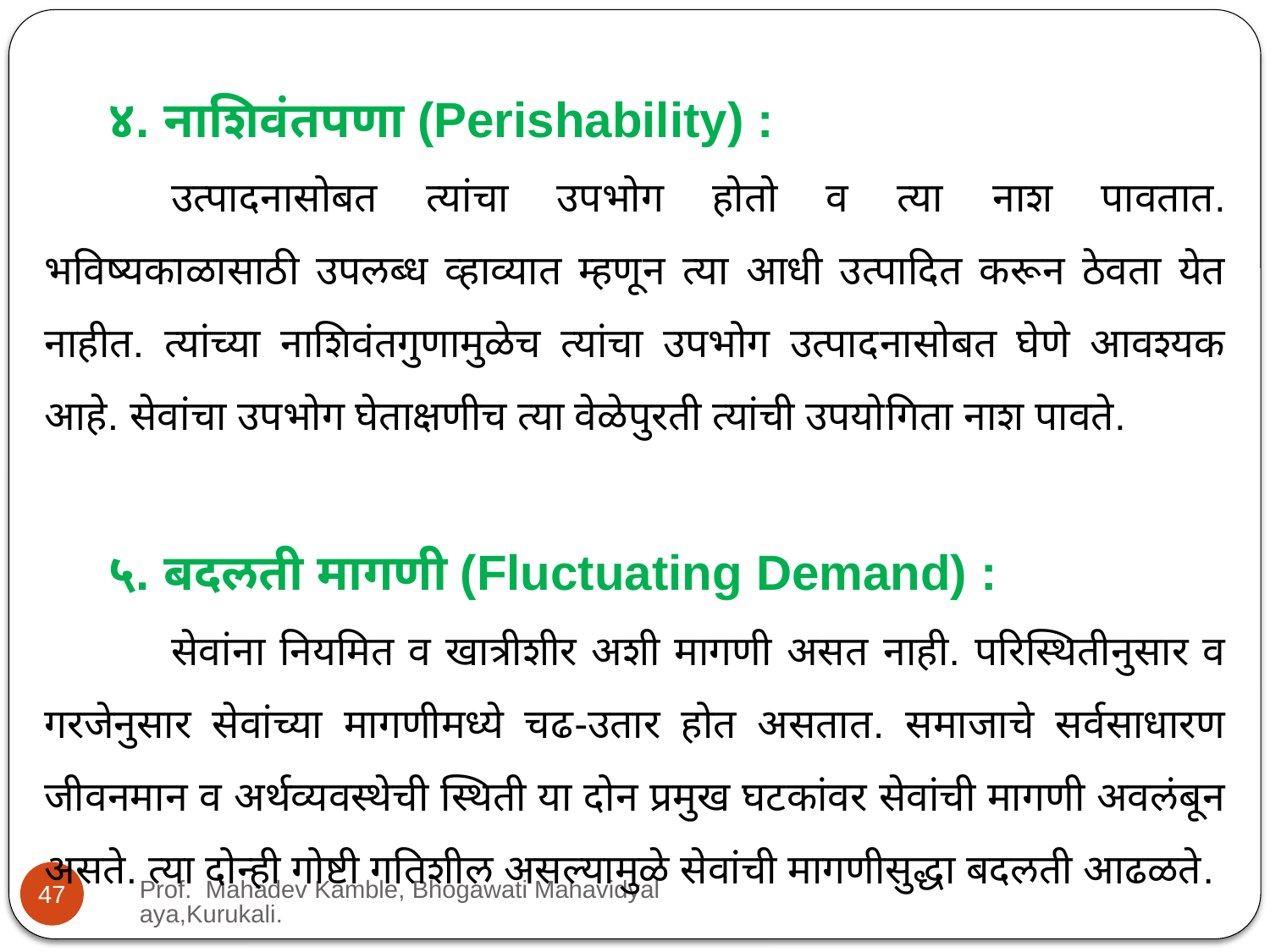

४. नाशिवंतपणा (Perishability) :
	उत्पादनासोबत त्यांचा उपभोग होतो व त्या नाश पावतात. भविष्यकाळासाठी उपलब्ध व्हाव्यात म्हणून त्या आधी उत्पादित करून ठेवता येत नाहीत. त्यांच्या नाशिवंतगुणामुळेच त्यांचा उपभोग उत्पादनासोबत घेणे आवश्यक आहे. सेवांचा उपभोग घेताक्षणीच त्या वेळेपुरती त्यांची उपयोगिता नाश पावते.

५. बदलती मागणी (Fluctuating Demand) :
	सेवांना नियमित व खात्रीशीर अशी मागणी असत नाही. परिस्थितीनुसार व गरजेनुसार सेवांच्या मागणीमध्ये चढ-उतार होत असतात. समाजाचे सर्वसाधारण जीवनमान व अर्थव्यवस्थेची स्थिती या दोन प्रमुख घटकांवर सेवांची मागणी अवलंबून असते. त्या दोन्ही गोष्टी गतिशील असल्यामुळे सेवांची मागणीसुद्धा बदलती आढळते.
Prof.  Mahadev Kamble, Bhogawati Mahavidyalaya,Kurukali.
47